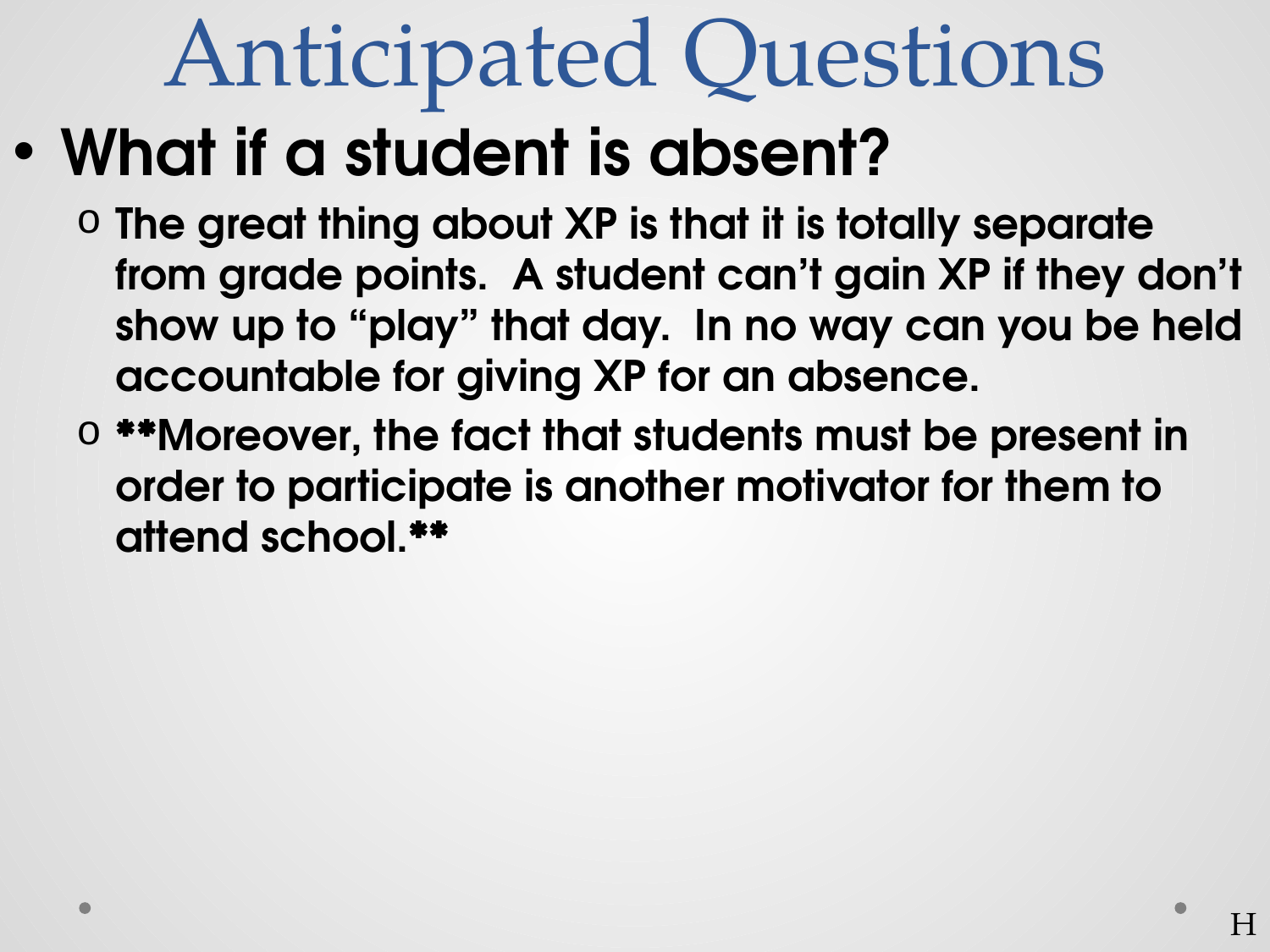

# Anticipated Questions
What if a student is absent?
The great thing about XP is that it is totally separate from grade points.  A student can’t gain XP if they don’t show up to “play” that day.  In no way can you be held accountable for giving XP for an absence.
**Moreover, the fact that students must be present in order to participate is another motivator for them to attend school.**
H